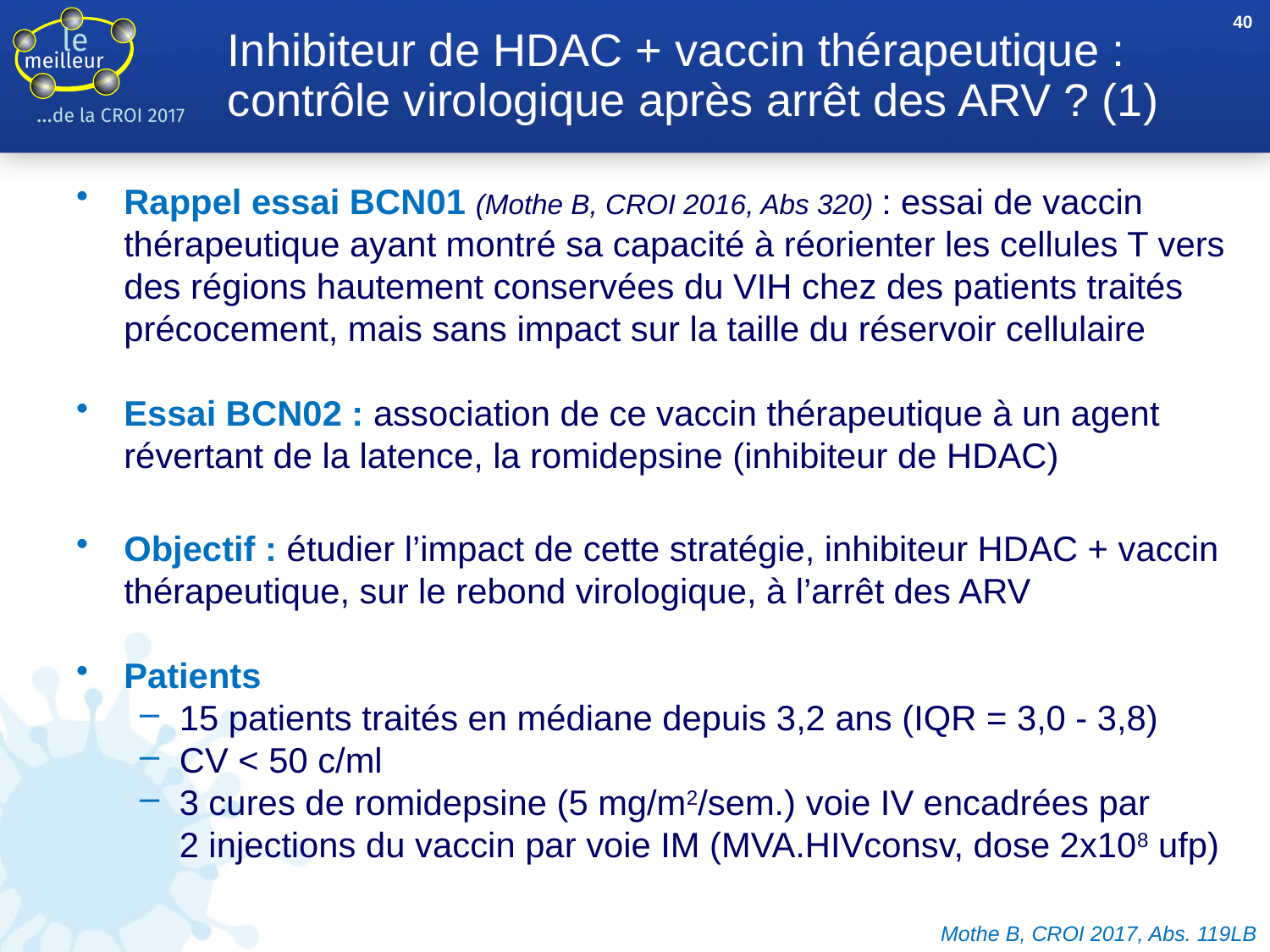

40
# Inhibiteur de HDAC + vaccin thérapeutique : contrôle virologique après arrêt des ARV ? (1)
Rappel essai BCN01 (Mothe B, CROI 2016, Abs 320) : essai de vaccin thérapeutique ayant montré sa capacité à réorienter les cellules T vers des régions hautement conservées du VIH chez des patients traités précocement, mais sans impact sur la taille du réservoir cellulaire
Essai BCN02 : association de ce vaccin thérapeutique à un agent révertant de la latence, la romidepsine (inhibiteur de HDAC)

Objectif : étudier l’impact de cette stratégie, inhibiteur HDAC + vaccin thérapeutique, sur le rebond virologique, à l’arrêt des ARV
Patients
15 patients traités en médiane depuis 3,2 ans (IQR = 3,0 - 3,8)
CV < 50 c/ml
3 cures de romidepsine (5 mg/m2/sem.) voie IV encadrées par
2 injections du vaccin par voie IM (MVA.HIVconsv, dose 2x108 ufp)
Mothe B, CROI 2017, Abs. 119LB